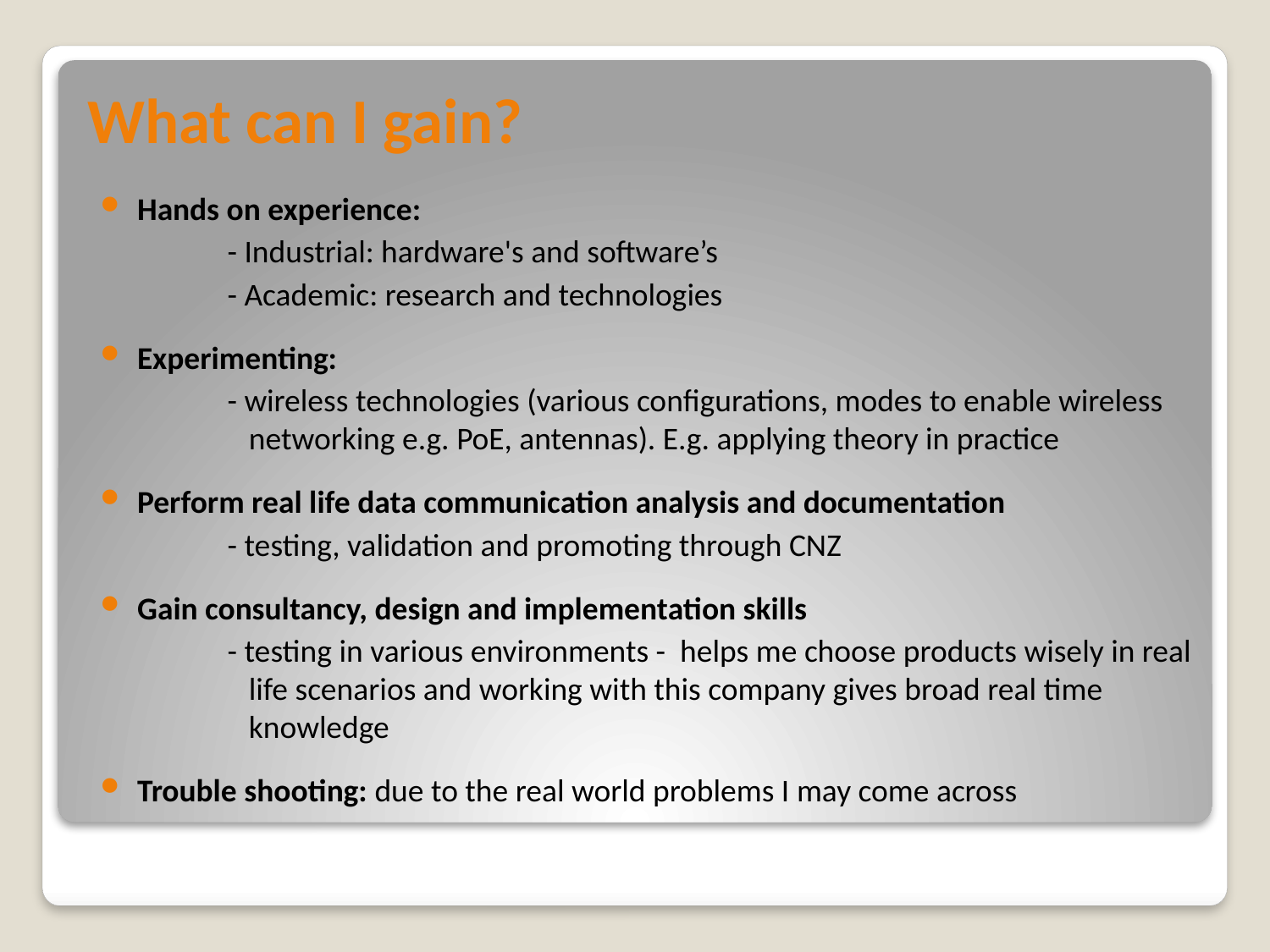

# What can I gain?
Hands on experience:
	- Industrial: hardware's and software’s
	- Academic: research and technologies

Experimenting:
	- wireless technologies (various configurations, modes to enable wireless 	   networking e.g. PoE, antennas). E.g. applying theory in practice

Perform real life data communication analysis and documentation
	- testing, validation and promoting through CNZ

Gain consultancy, design and implementation skills
	- testing in various environments -  helps me choose products wisely in real 	   life scenarios and working with this company gives broad real time 	   	   knowledge

Trouble shooting: due to the real world problems I may come across